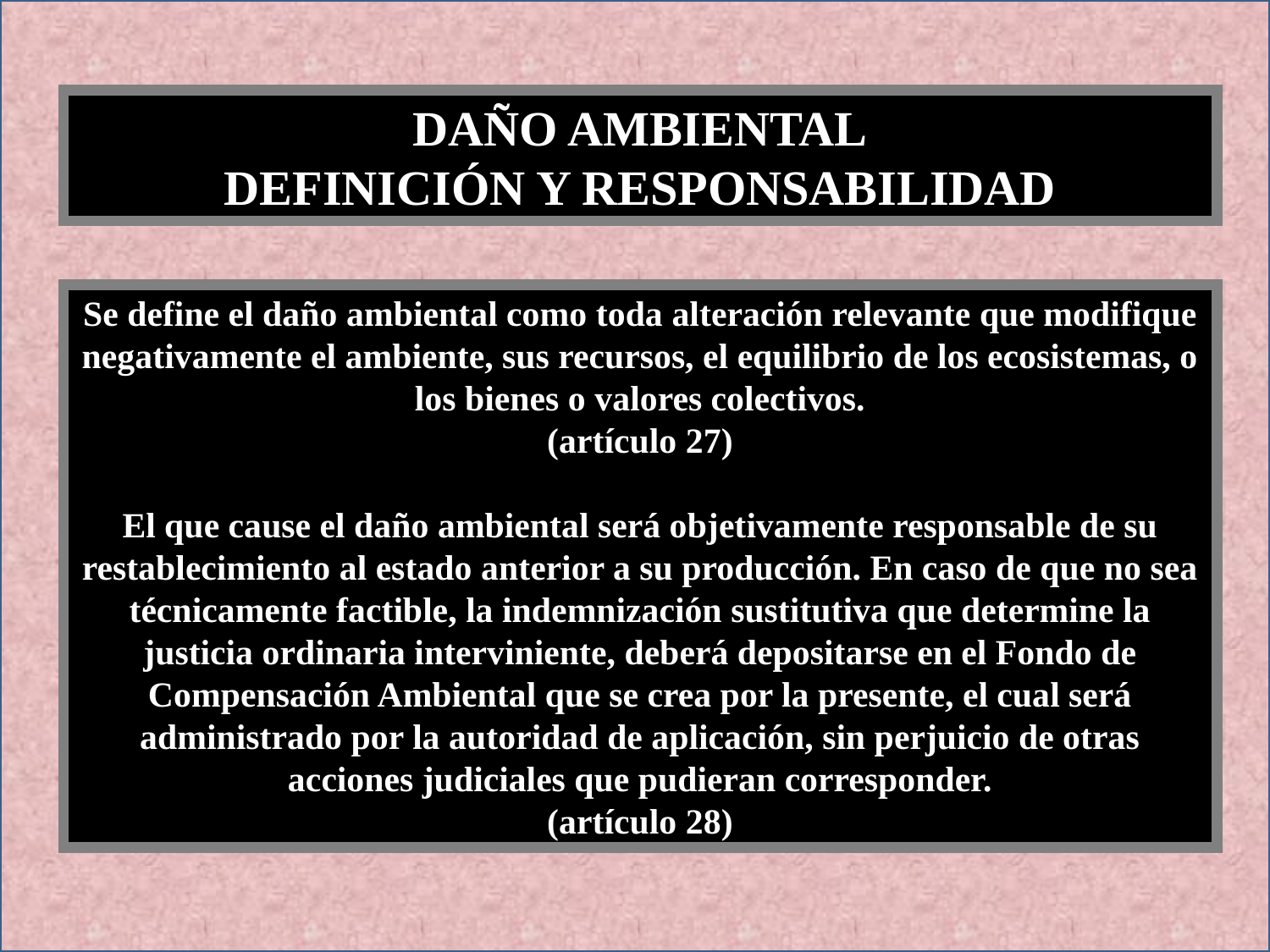

DAÑO AMBIENTAL
DEFINICIÓN Y RESPONSABILIDAD
Se define el daño ambiental como toda alteración relevante que modifique negativamente el ambiente, sus recursos, el equilibrio de los ecosistemas, o los bienes o valores colectivos.
(artículo 27)

El que cause el daño ambiental será objetivamente responsable de su restablecimiento al estado anterior a su producción. En caso de que no sea técnicamente factible, la indemnización sustitutiva que determine la justicia ordinaria interviniente, deberá depositarse en el Fondo de Compensación Ambiental que se crea por la presente, el cual será administrado por la autoridad de aplicación, sin perjuicio de otras acciones judiciales que pudieran corresponder.
(artículo 28)